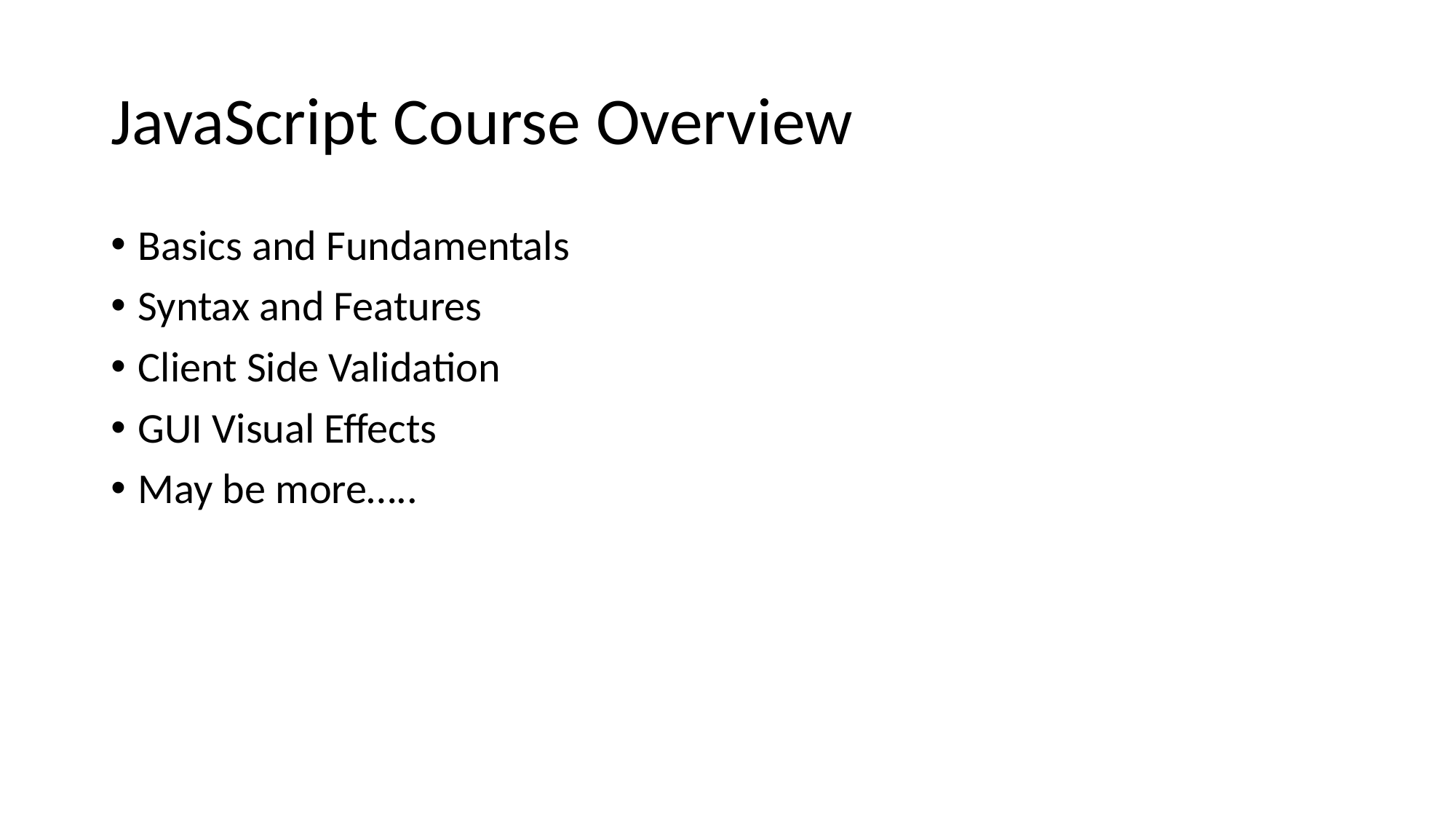

# JavaScript Course Overview
Basics and Fundamentals
Syntax and Features
Client Side Validation
GUI Visual Effects
May be more…..